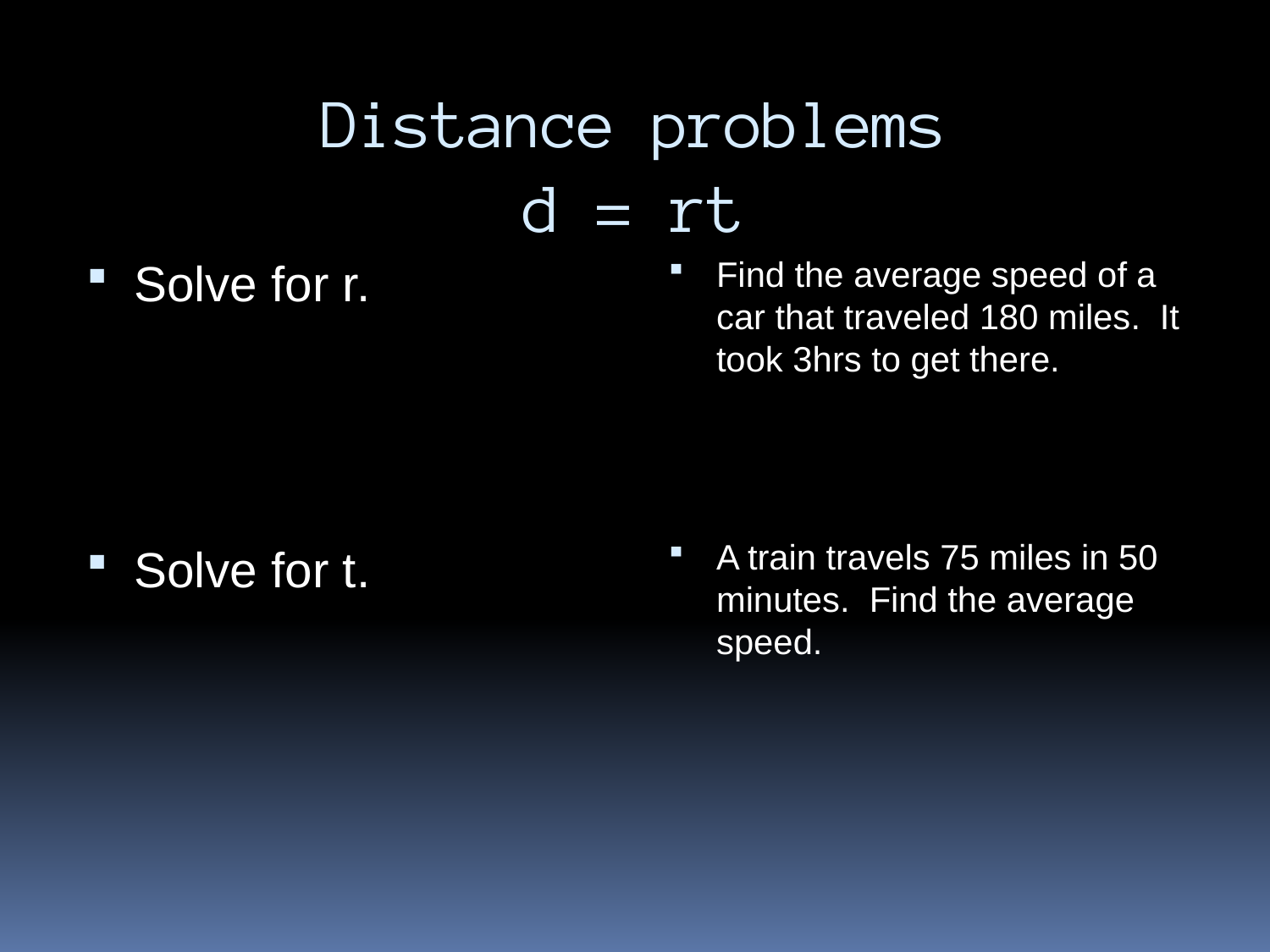

# Distance problems d = rt
Solve for r.

Solve for t.
Find the average speed of a car that traveled 180 miles.  It took 3hrs to get there.

A train travels 75 miles in 50 minutes.  Find the average speed.